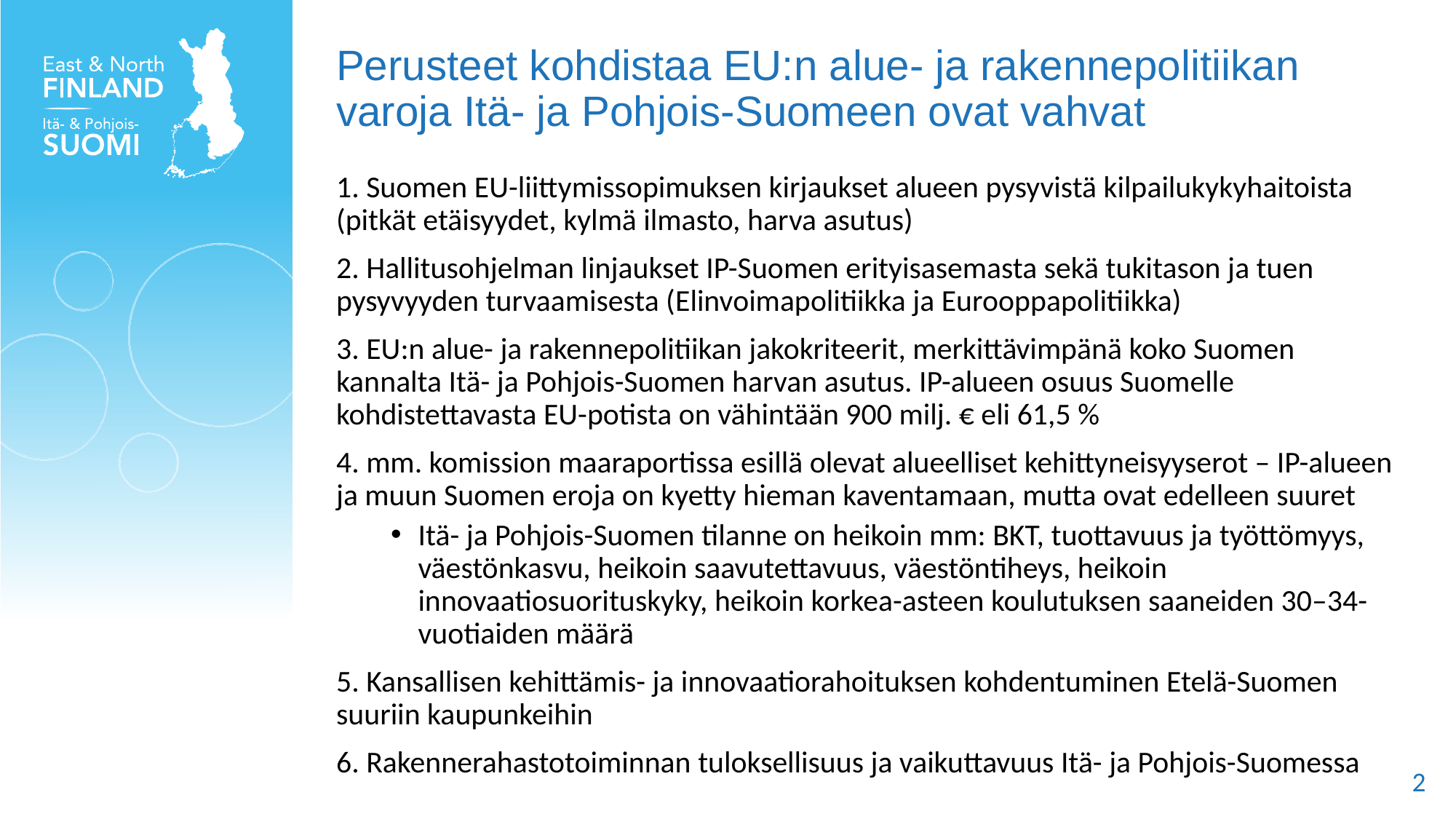

# Perusteet kohdistaa EU:n alue- ja rakennepolitiikan varoja Itä- ja Pohjois-Suomeen ovat vahvat
1. Suomen EU-liittymissopimuksen kirjaukset alueen pysyvistä kilpailukykyhaitoista (pitkät etäisyydet, kylmä ilmasto, harva asutus)
2. Hallitusohjelman linjaukset IP-Suomen erityisasemasta sekä tukitason ja tuen pysyvyyden turvaamisesta (Elinvoimapolitiikka ja Eurooppapolitiikka)
3. EU:n alue- ja rakennepolitiikan jakokriteerit, merkittävimpänä koko Suomen kannalta Itä- ja Pohjois-Suomen harvan asutus. IP-alueen osuus Suomelle kohdistettavasta EU-potista on vähintään 900 milj. € eli 61,5 %
4. mm. komission maaraportissa esillä olevat alueelliset kehittyneisyyserot – IP-alueen ja muun Suomen eroja on kyetty hieman kaventamaan, mutta ovat edelleen suuret
Itä- ja Pohjois-Suomen tilanne on heikoin mm: BKT, tuottavuus ja työttömyys, väestönkasvu, heikoin saavutettavuus, väestöntiheys, heikoin innovaatiosuorituskyky, heikoin korkea-asteen koulutuksen saaneiden 30–34-vuotiaiden määrä
5. Kansallisen kehittämis- ja innovaatiorahoituksen kohdentuminen Etelä-Suomen suuriin kaupunkeihin
6. Rakennerahastotoiminnan tuloksellisuus ja vaikuttavuus Itä- ja Pohjois-Suomessa

2